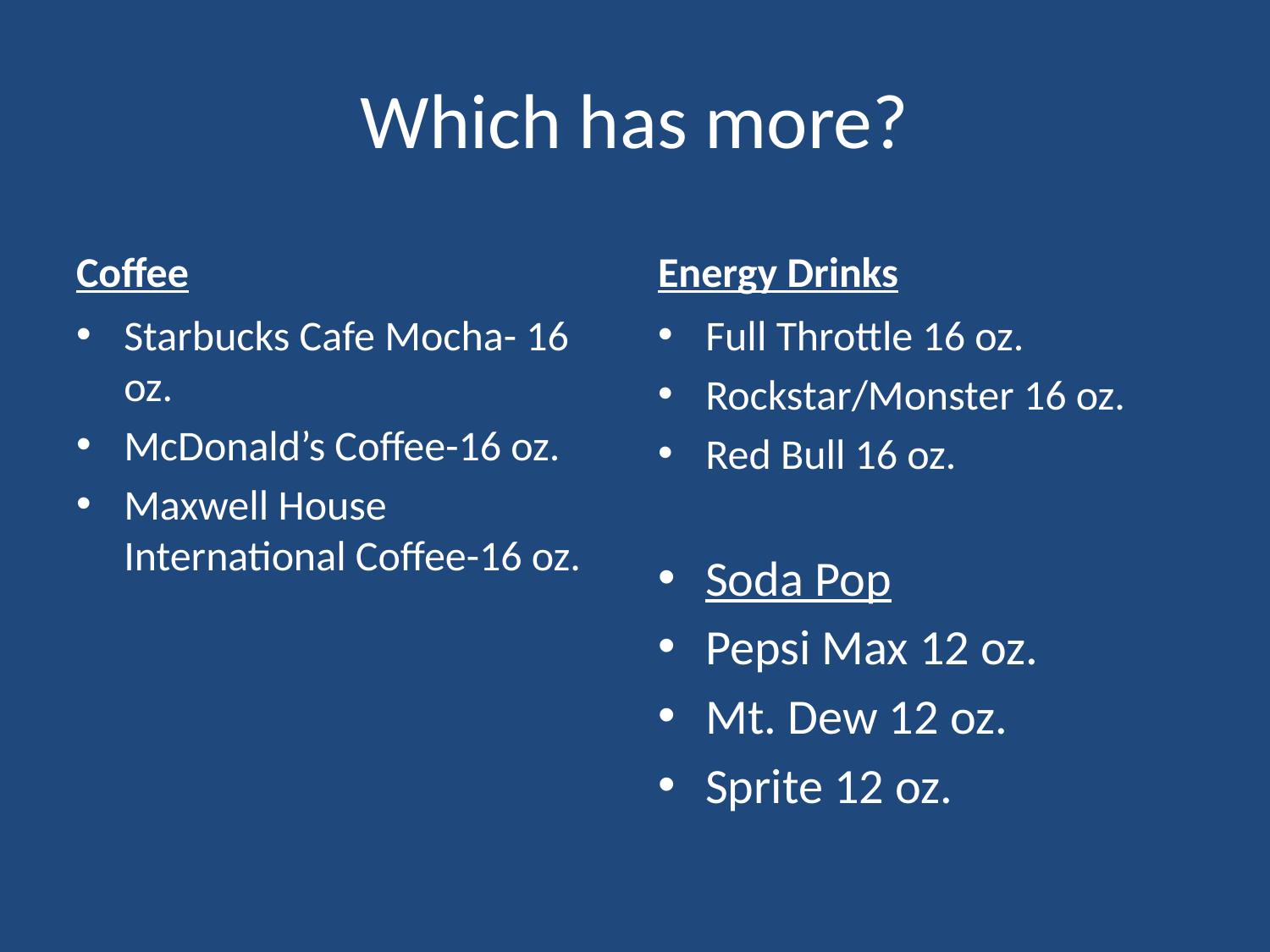

# Which has more?
Coffee
Energy Drinks
Starbucks Cafe Mocha- 16 oz.
McDonald’s Coffee-16 oz.
Maxwell House International Coffee-16 oz.
Full Throttle 16 oz.
Rockstar/Monster 16 oz.
Red Bull 16 oz.

Soda Pop
Pepsi Max 12 oz.
Mt. Dew 12 oz.
Sprite 12 oz.